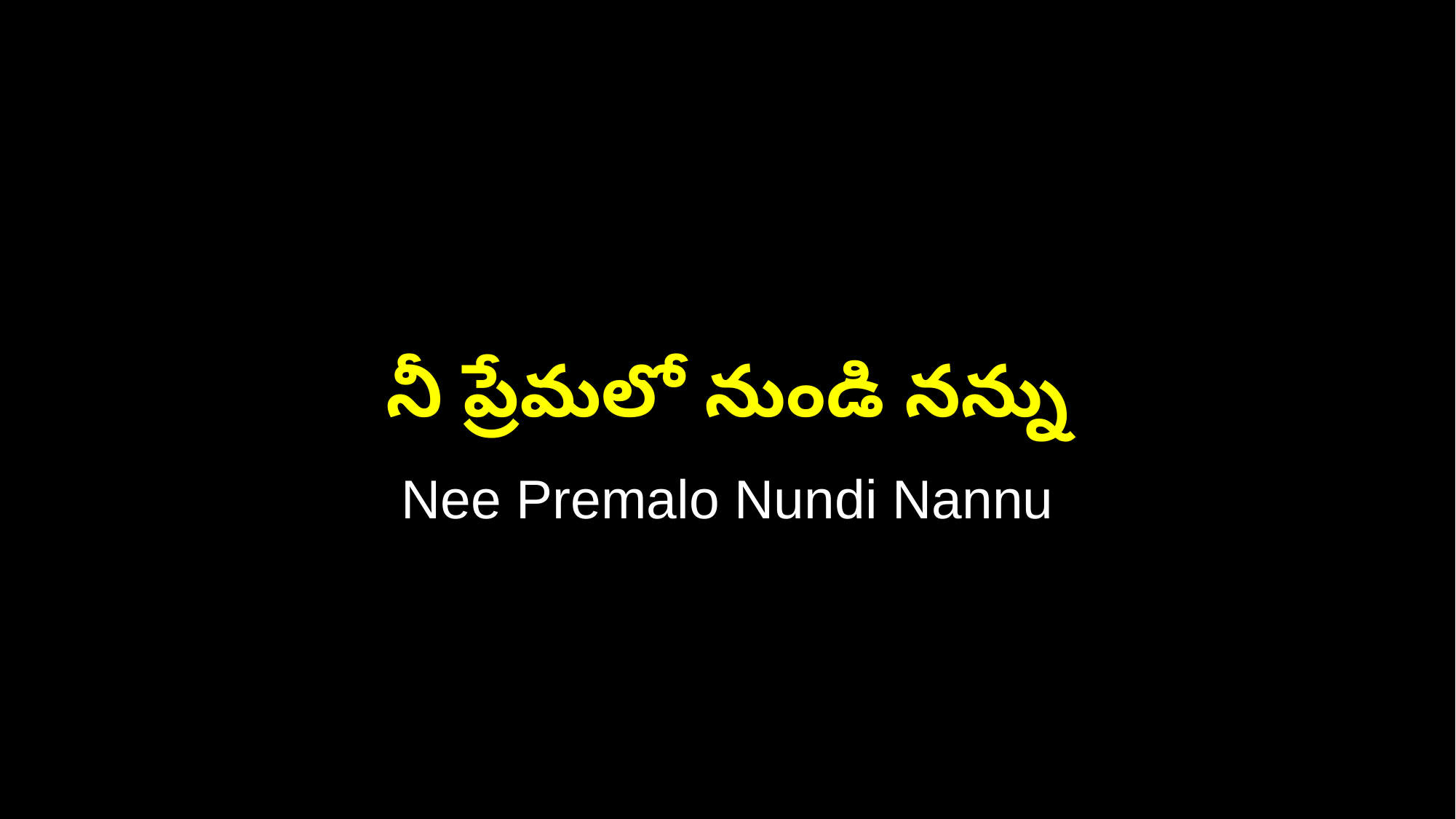

నీ ప్రేమలో నుండి నన్ను
Nee Premalo Nundi Nannu